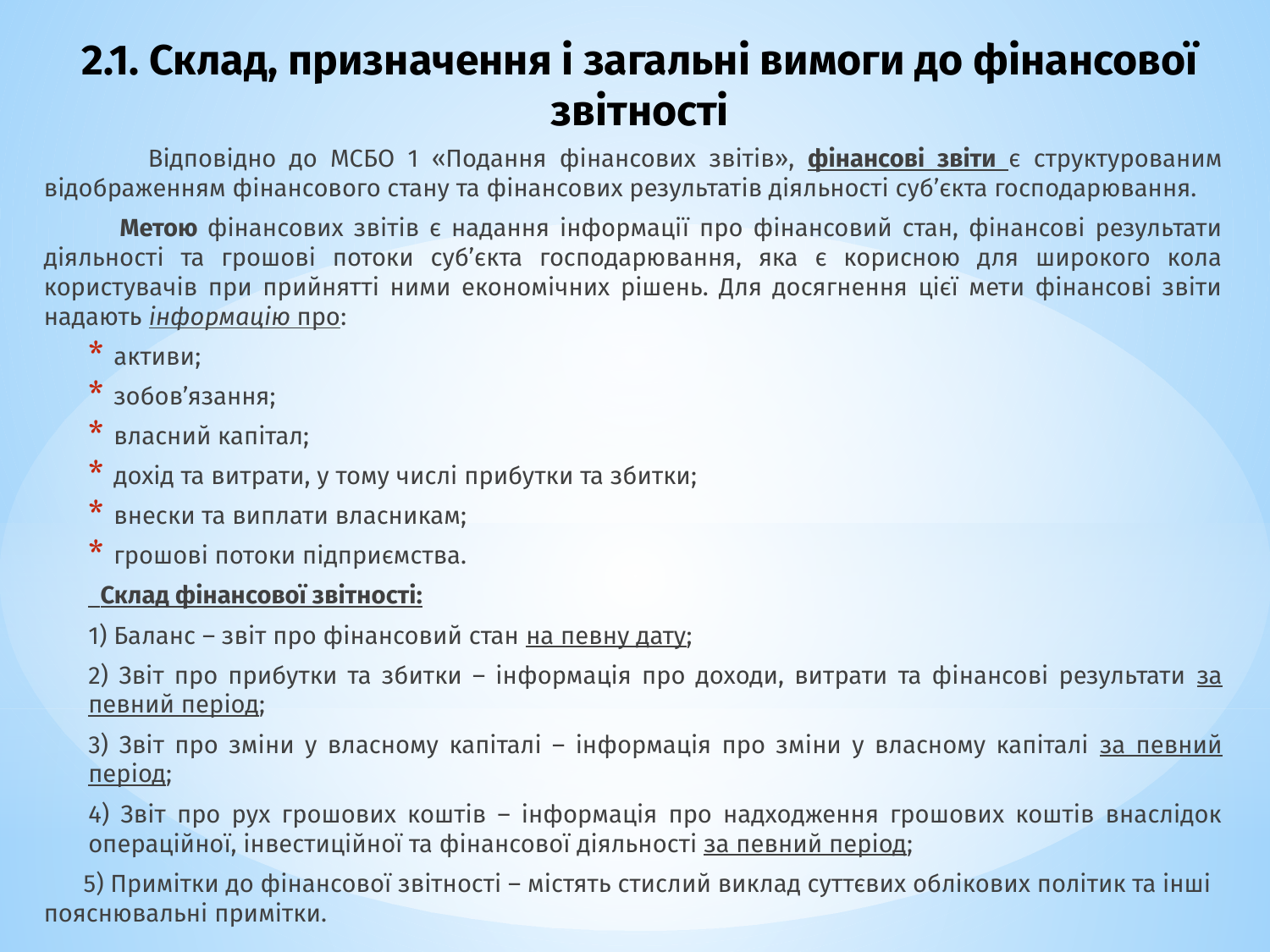

# 2.1. Склад, призначення і загальні вимоги до фінансової звітності
        Відповідно до МСБО 1 «Подання фінансових звітів», фінансові звіти є структурованим відображенням фінансового стану та фінансових результатів діяльності суб’єкта господарювання.
        Метою фінансових звітів є надання інформації про фінансовий стан, фінансові результати діяльності та грошові потоки суб’єкта господарювання, яка є корисною для широкого кола користувачів при прийнятті ними економічних рішень. Для досягнення цієї мети фінансові звіти надають інформацію про:
активи;
зобов’язання;
власний капітал;
дохід та витрати, у тому числі прибутки та збитки;
внески та виплати власникам;
грошові потоки підприємства.
  Склад фінансової звітності:
1) Баланс – звіт про фінансовий стан на певну дату;
2) Звіт про прибутки та збитки – інформація про доходи, витрати та фінансові результати за певний період;
3) Звіт про зміни у власному капіталі – інформація про зміни у власному капіталі за певний період;
4) Звіт про рух грошових коштів – інформація про надходження грошових коштів внаслідок операційної, інвестиційної та фінансової діяльності за певний період;
      5) Примітки до фінансової звітності – містять стислий виклад суттєвих облікових політик та інші пояснювальні примітки.